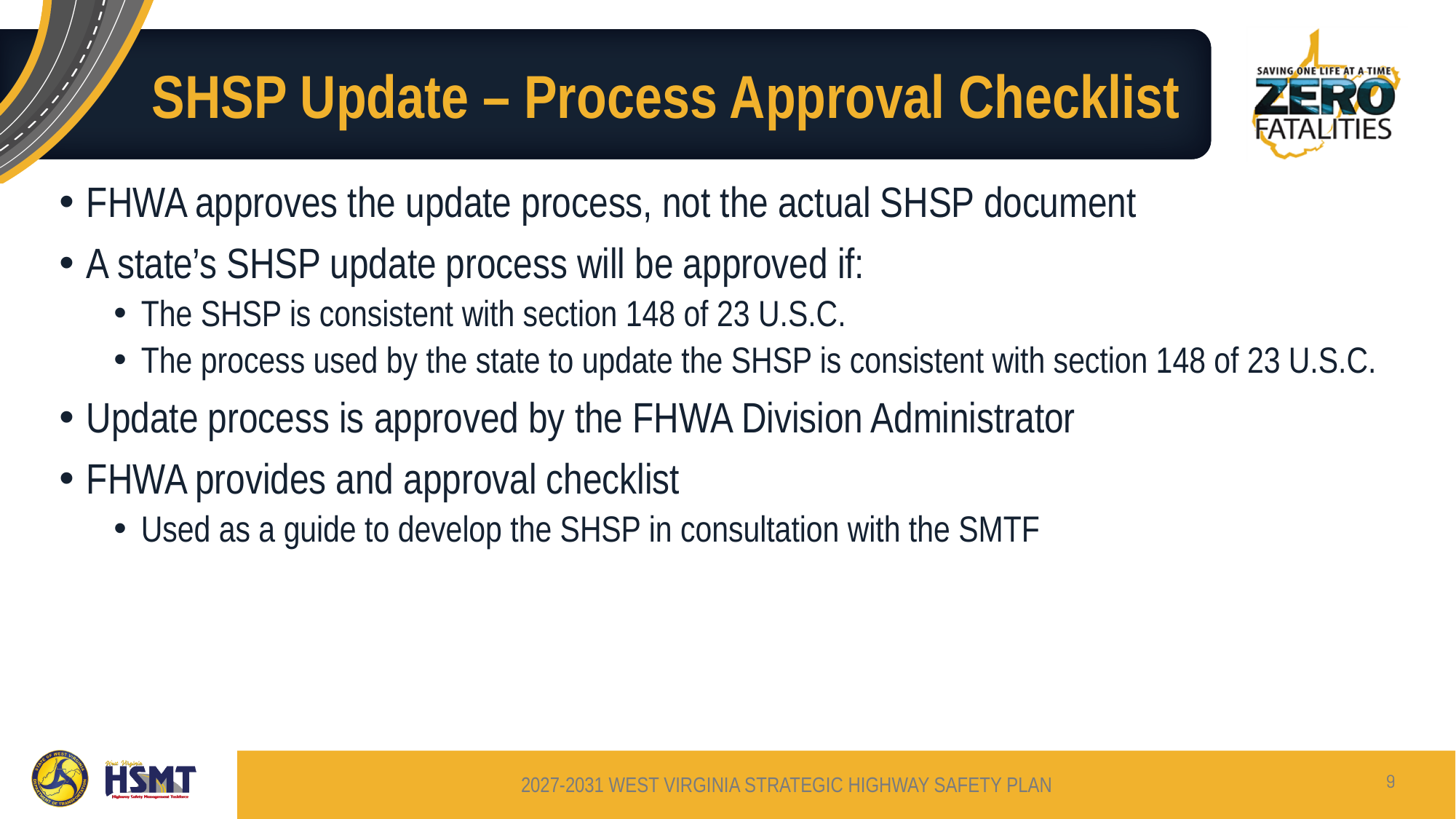

# SHSP Update – Process Approval Checklist
FHWA approves the update process, not the actual SHSP document
A state’s SHSP update process will be approved if:
The SHSP is consistent with section 148 of 23 U.S.C.
The process used by the state to update the SHSP is consistent with section 148 of 23 U.S.C.
Update process is approved by the FHWA Division Administrator
FHWA provides and approval checklist
Used as a guide to develop the SHSP in consultation with the SMTF
9
2027-2031 WEST VIRGINIA STRATEGIC HIGHWAY SAFETY PLAN